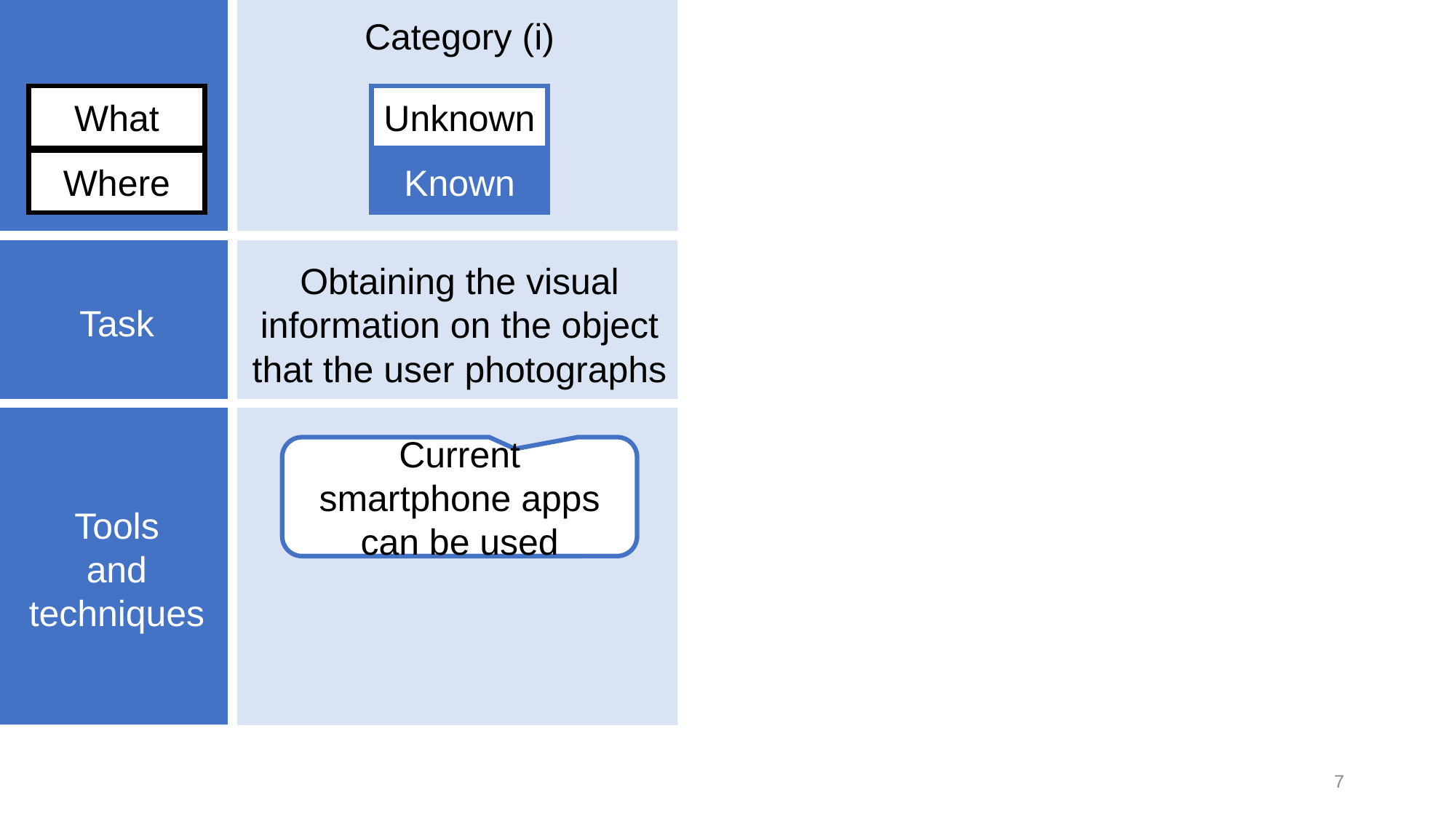

Category (i)
What
Where
Unknown
Known
Task
Obtaining the visual
information on the object
that the user photographs
Tools
and
techniques
Current smartphone apps can be used
7